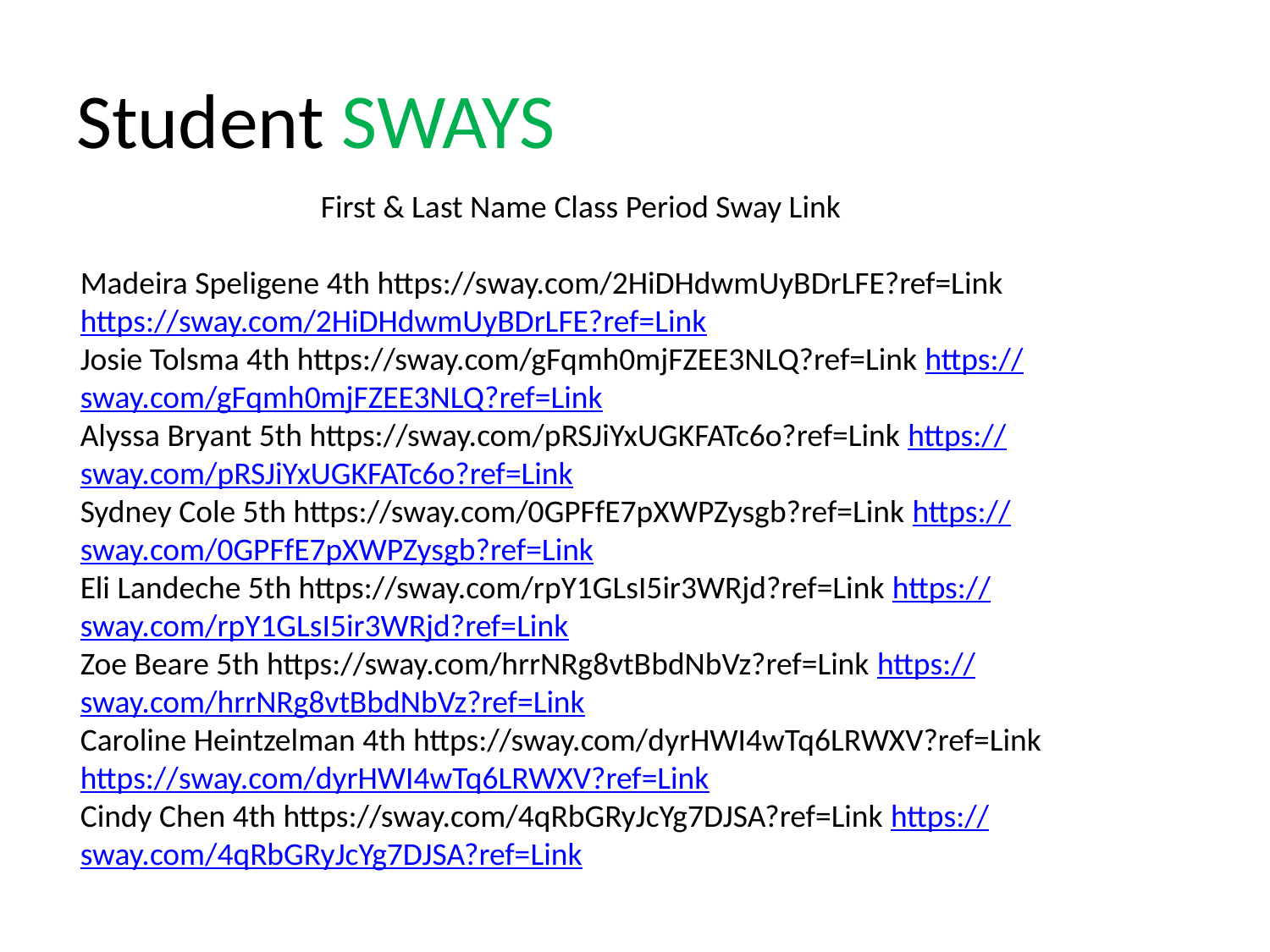

# Student SWAYS
First & Last Name Class Period Sway Link

Madeira Speligene 4th https://sway.com/2HiDHdwmUyBDrLFE?ref=Link
https://sway.com/2HiDHdwmUyBDrLFE?ref=Link
Josie Tolsma 4th https://sway.com/gFqmh0mjFZEE3NLQ?ref=Link https://sway.com/gFqmh0mjFZEE3NLQ?ref=Link
Alyssa Bryant 5th https://sway.com/pRSJiYxUGKFATc6o?ref=Link https://sway.com/pRSJiYxUGKFATc6o?ref=Link
Sydney Cole 5th https://sway.com/0GPFfE7pXWPZysgb?ref=Link https://sway.com/0GPFfE7pXWPZysgb?ref=Link
Eli Landeche 5th https://sway.com/rpY1GLsI5ir3WRjd?ref=Link https://sway.com/rpY1GLsI5ir3WRjd?ref=Link
Zoe Beare 5th https://sway.com/hrrNRg8vtBbdNbVz?ref=Link https://sway.com/hrrNRg8vtBbdNbVz?ref=Link
Caroline Heintzelman 4th https://sway.com/dyrHWI4wTq6LRWXV?ref=Link https://sway.com/dyrHWI4wTq6LRWXV?ref=Link
Cindy Chen 4th https://sway.com/4qRbGRyJcYg7DJSA?ref=Link https://sway.com/4qRbGRyJcYg7DJSA?ref=Link